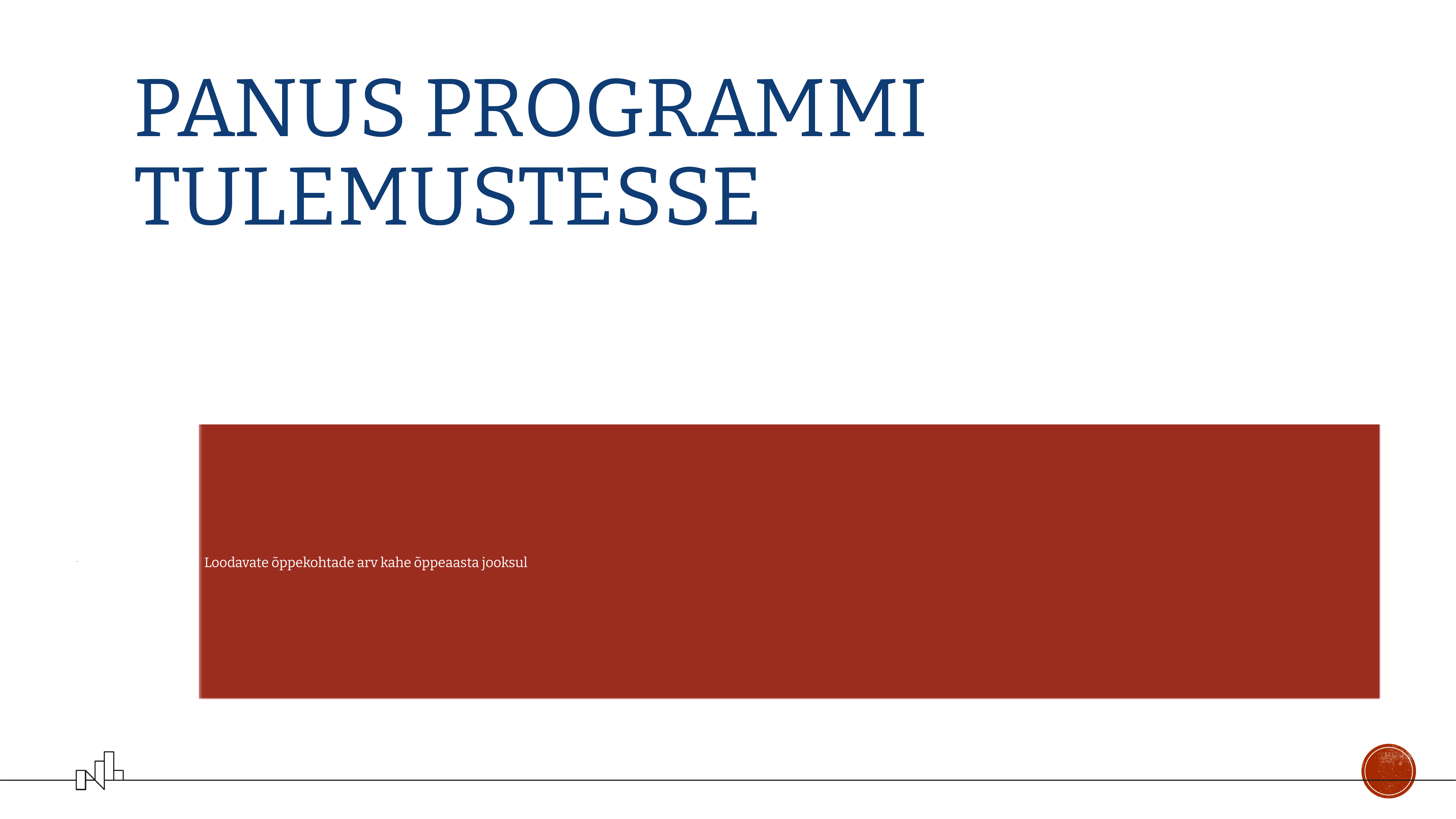

# Panus programmi tulemustesse
Loodavate õppekohtade arv kahe õppeaasta jooksul